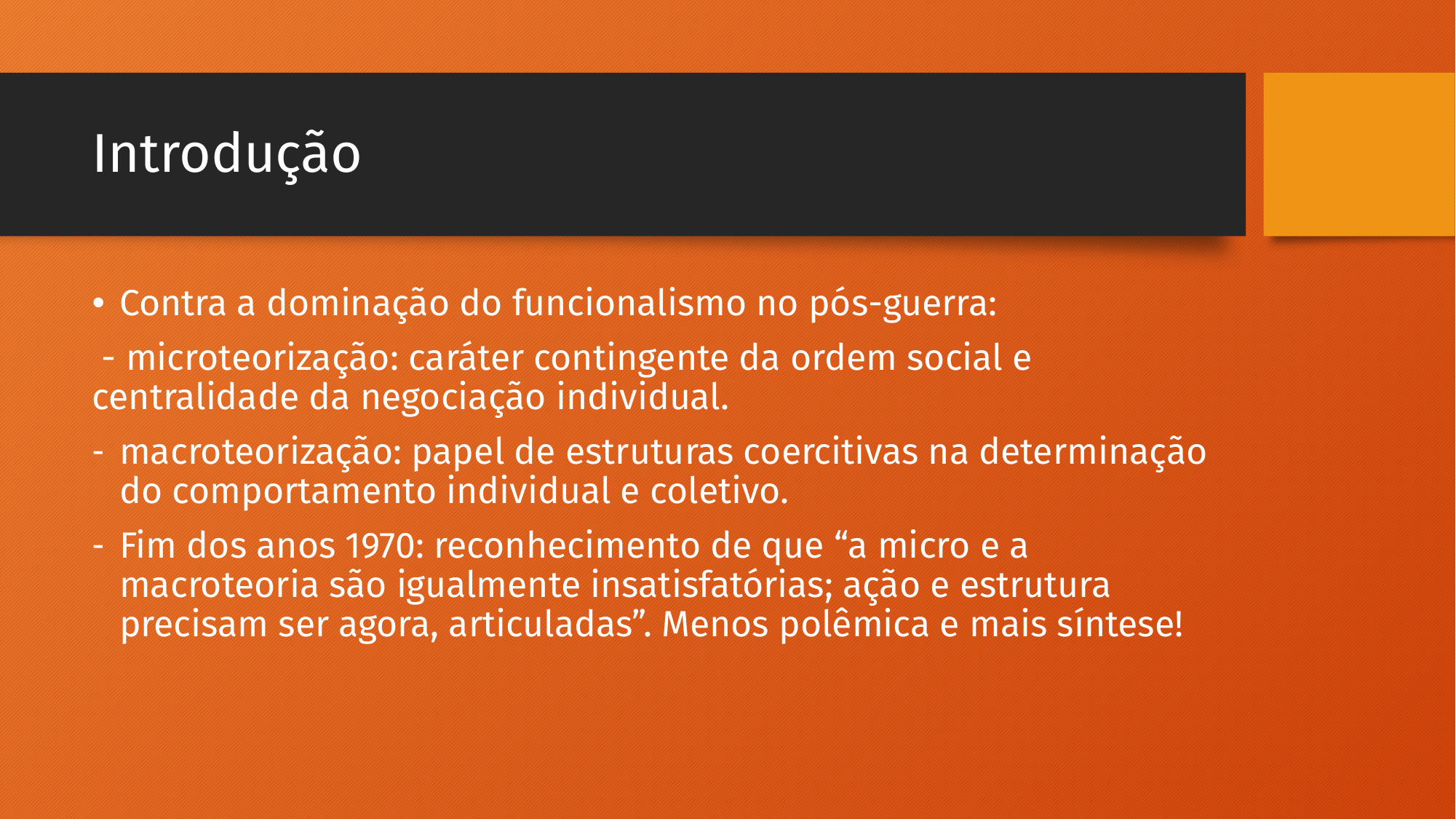

# Introdução
Contra a dominação do funcionalismo no pós-guerra:
 - microteorização: caráter contingente da ordem social e  centralidade da negociação individual.
macroteorização: papel de estruturas coercitivas na determinação do comportamento individual e coletivo.
Fim dos anos 1970: reconhecimento de que “a micro e a macroteoria são igualmente insatisfatórias; ação e estrutura precisam ser agora, articuladas”. Menos polêmica e mais síntese!